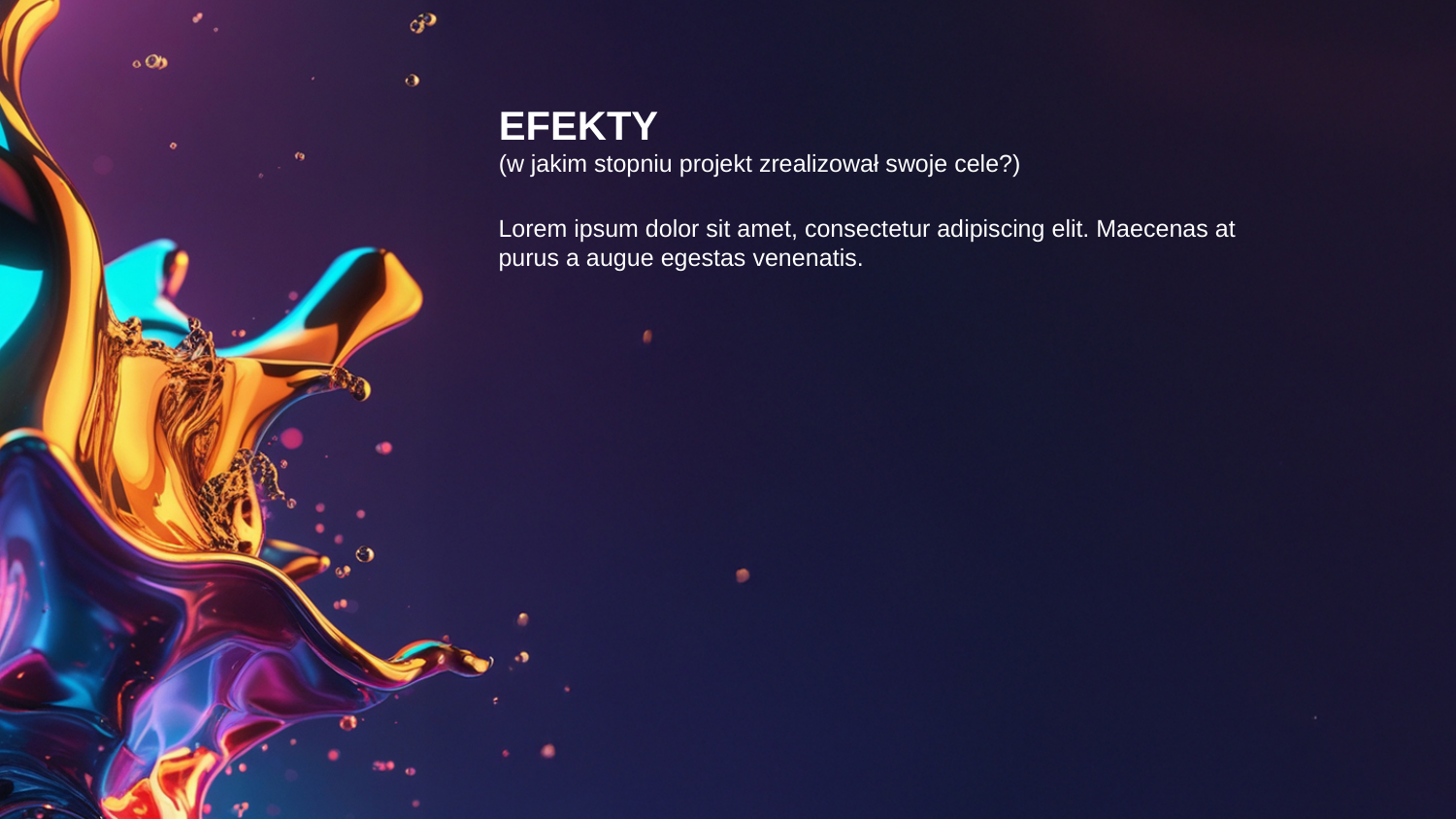

EFEKTY
(w jakim stopniu projekt zrealizował swoje cele?)

Lorem ipsum dolor sit amet, consectetur adipiscing elit. Maecenas at purus a augue egestas venenatis.